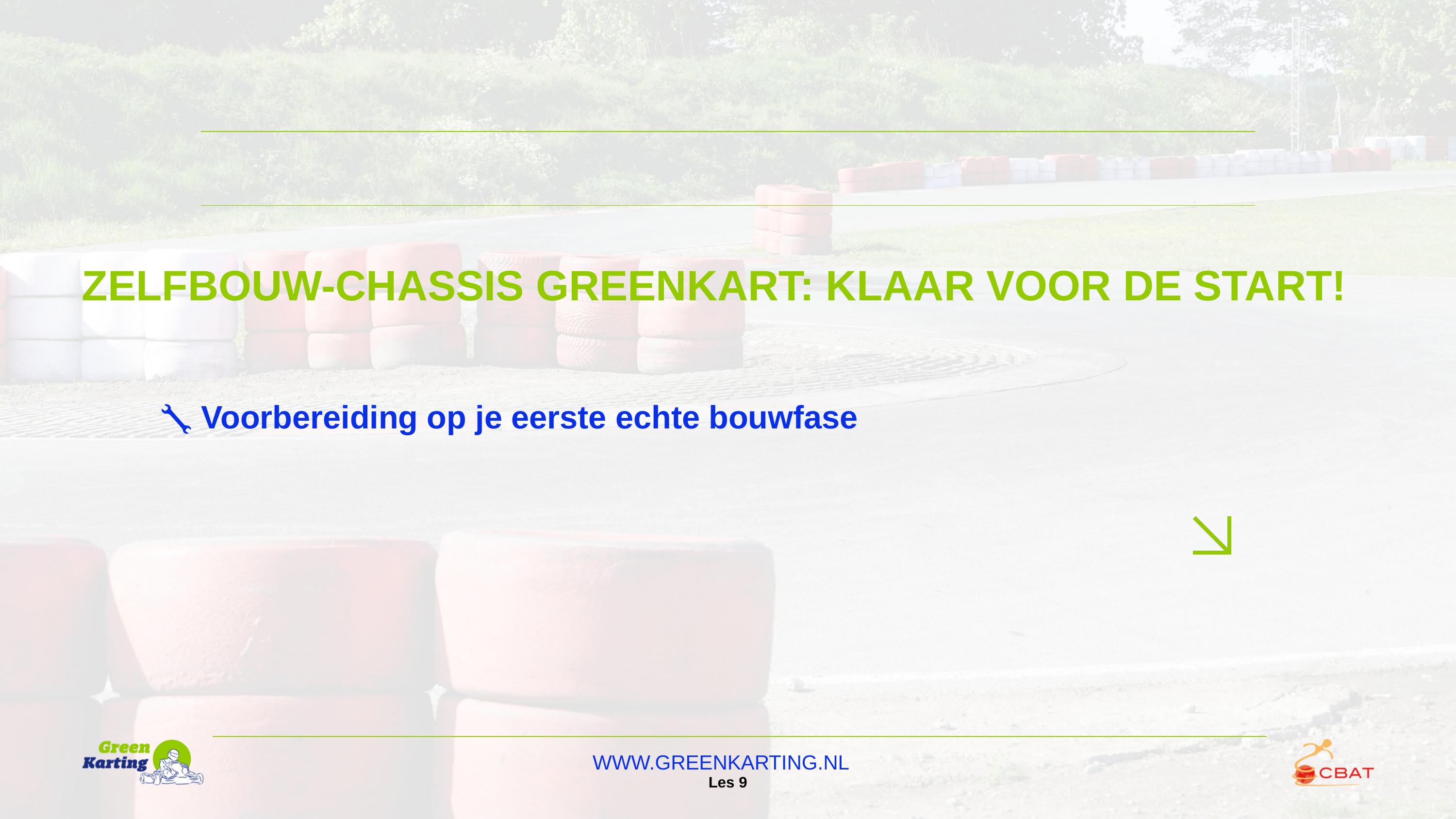

ZELFBOUW-CHASSIS GREENKART: KLAAR VOOR DE START!
🔧 Voorbereiding op je eerste echte bouwfase

WWW.GREENKARTING.NL
Les 9